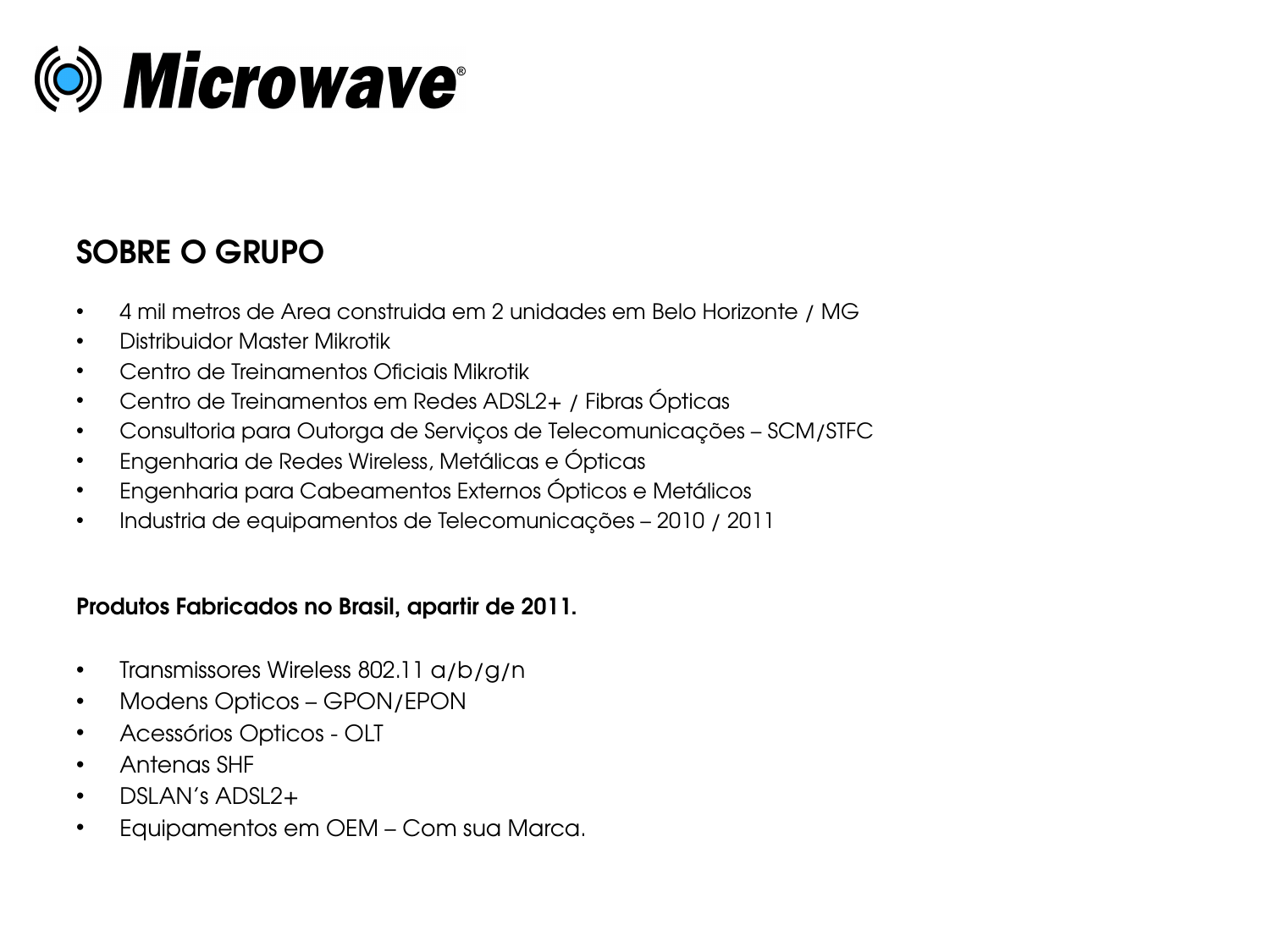

SOBRE O GRUPO

4 mil metros de Area construida em 2 unidades em Belo Horizonte / MG
Distribuidor Master Mikrotik
Centro de Treinamentos Oficiais Mikrotik
Centro de Treinamentos em Redes ADSL2+ / Fibras Ópticas
Consultoria para Outorga de Serviços de Telecomunicações – SCM/STFC
Engenharia de Redes Wireless, Metálicas e Ópticas
Engenharia para Cabeamentos Externos Ópticos e Metálicos
Industria de equipamentos de Telecomunicações – 2010 / 2011

Produtos Fabricados no Brasil, apartir de 2011.

Transmissores Wireless 802.11 a/b/g/n
Modens Opticos – GPON/EPON
Acessórios Opticos - OLT
Antenas SHF
DSLAN’s ADSL2+
Equipamentos em OEM – Com sua Marca.